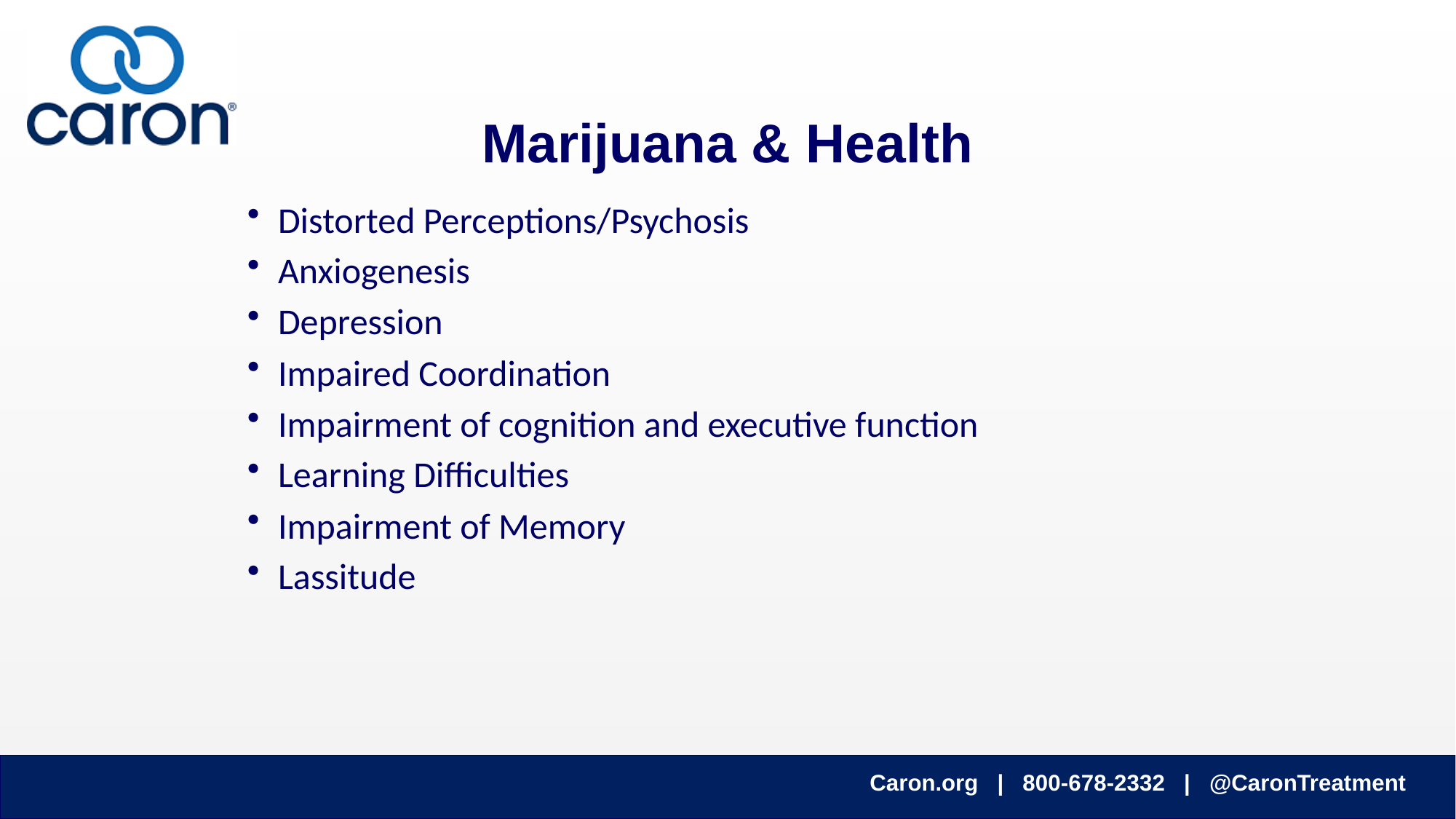

# Marijuana & Health
Distorted Perceptions/Psychosis
Anxiogenesis
Depression
Impaired Coordination
Impairment of cognition and executive function
Learning Difficulties
Impairment of Memory
Lassitude